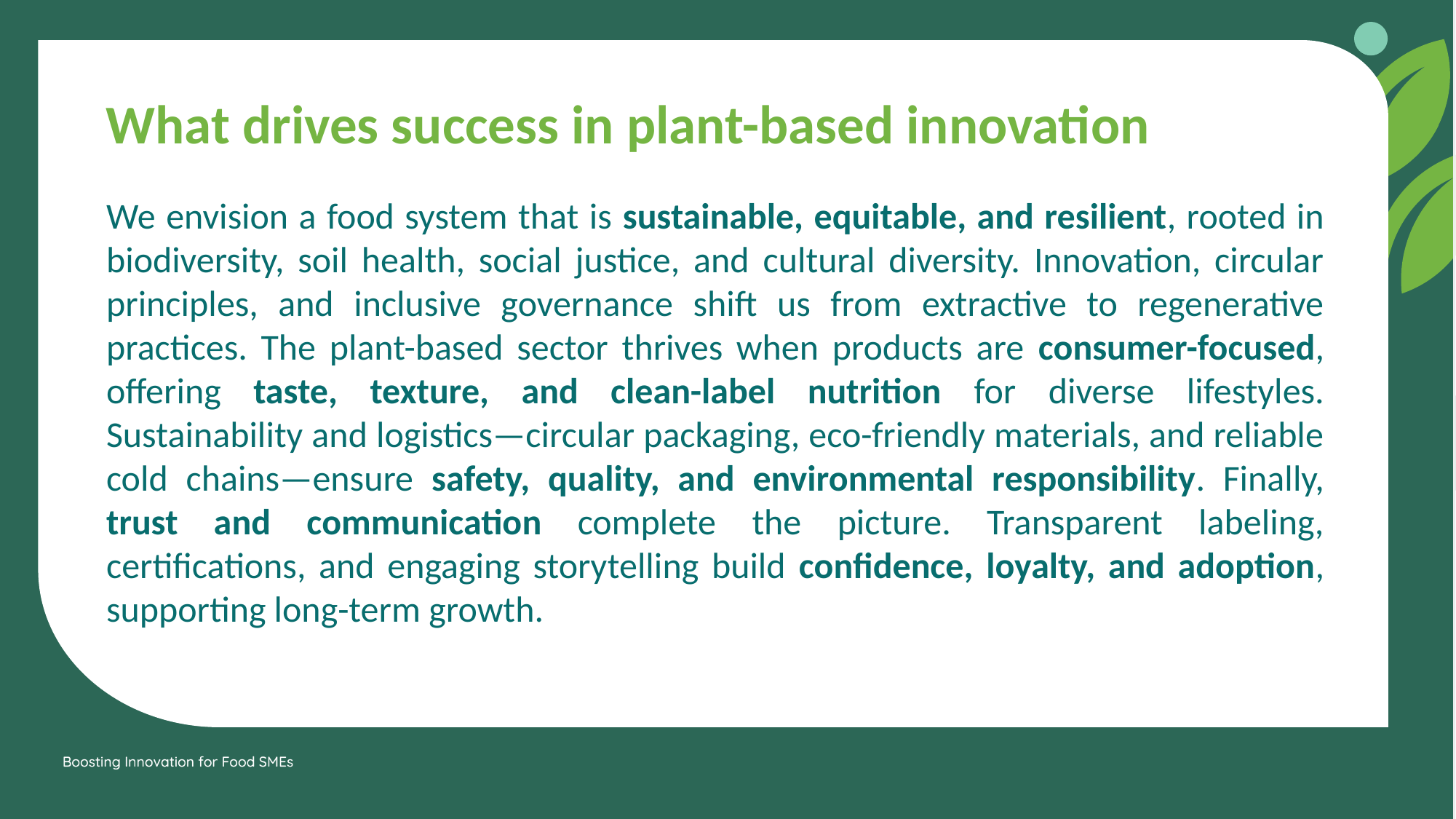

What drives success in plant-based innovation
We envision a food system that is sustainable, equitable, and resilient, rooted in biodiversity, soil health, social justice, and cultural diversity. Innovation, circular principles, and inclusive governance shift us from extractive to regenerative practices. The plant-based sector thrives when products are consumer-focused, offering taste, texture, and clean-label nutrition for diverse lifestyles. Sustainability and logistics—circular packaging, eco-friendly materials, and reliable cold chains—ensure safety, quality, and environmental responsibility. Finally, trust and communication complete the picture. Transparent labeling, certifications, and engaging storytelling build confidence, loyalty, and adoption, supporting long-term growth.